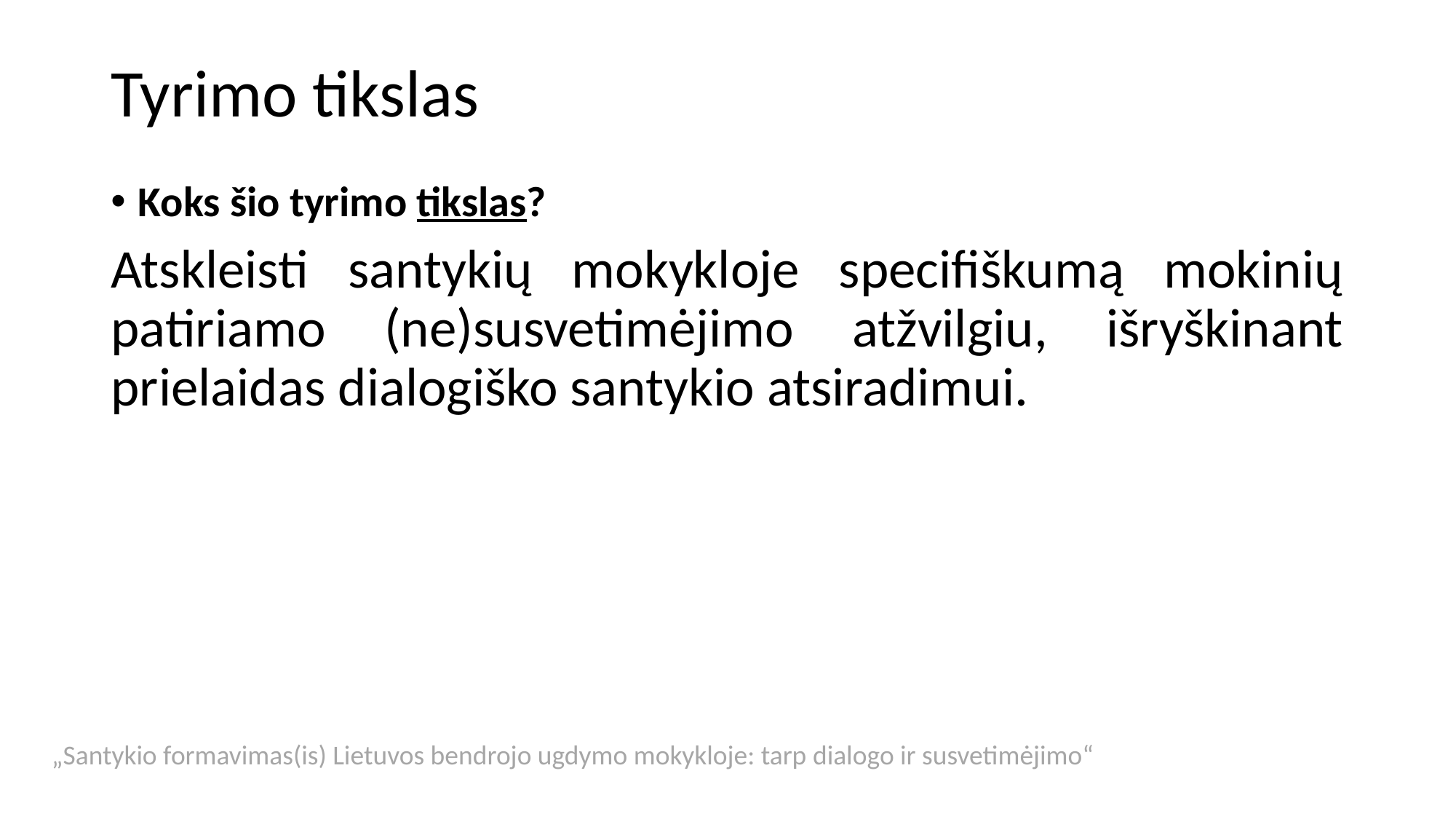

# Tyrimo tikslas
Koks šio tyrimo tikslas?
Atskleisti santykių mokykloje specifiškumą mokinių patiriamo (ne)susvetimėjimo atžvilgiu, išryškinant prielaidas dialogiško santykio atsiradimui.
„Santykio formavimas(is) Lietuvos bendrojo ugdymo mokykloje: tarp dialogo ir susvetimėjimo“